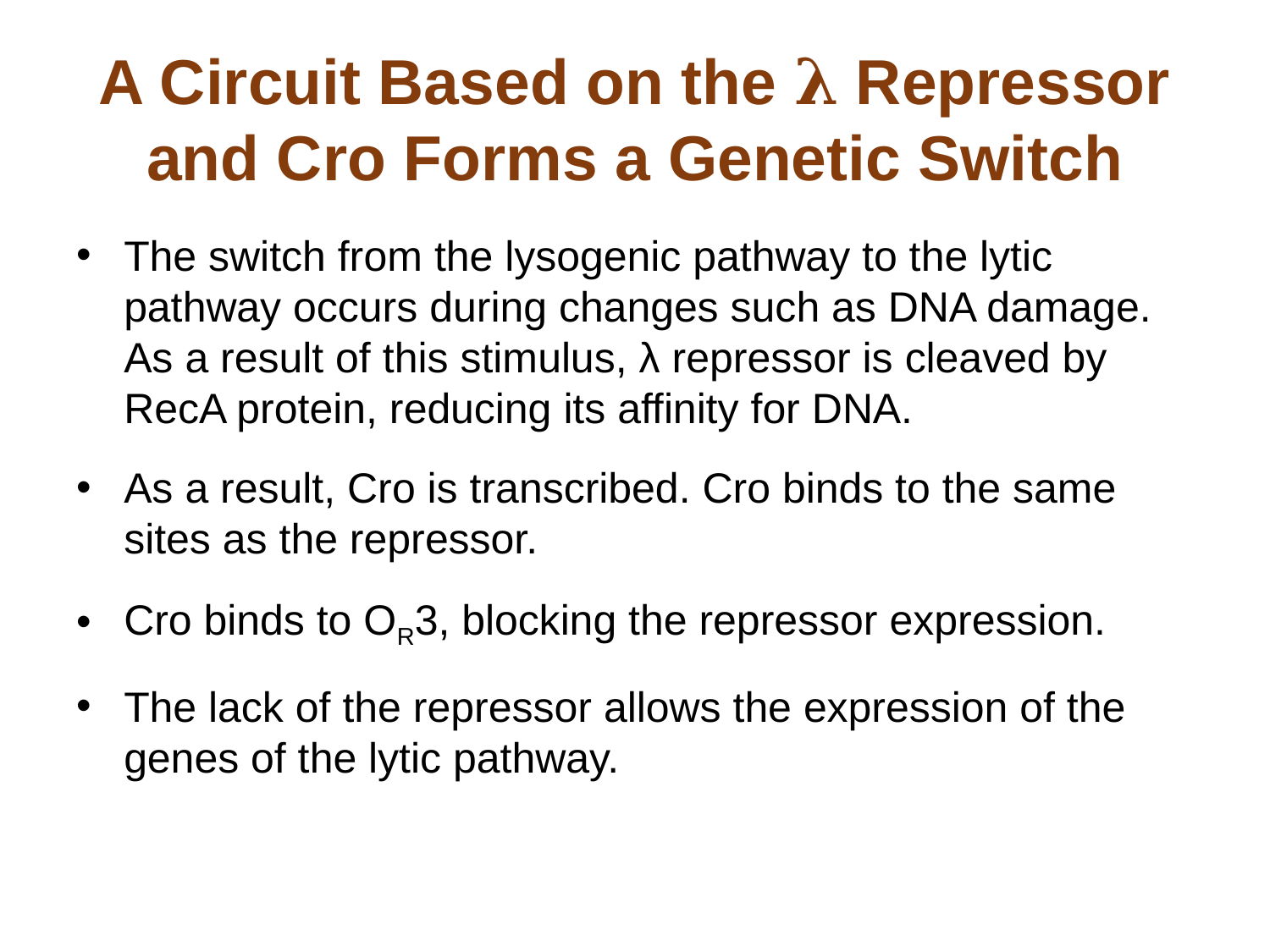

# A Circuit Based on the 𝛌 Repressor and Cro Forms a Genetic Switch
The switch from the lysogenic pathway to the lytic pathway occurs during changes such as DNA damage. As a result of this stimulus, λ repressor is cleaved by RecA protein, reducing its affinity for DNA.
As a result, Cro is transcribed. Cro binds to the same sites as the repressor.
Cro binds to OR3, blocking the repressor expression.
The lack of the repressor allows the expression of the genes of the lytic pathway.